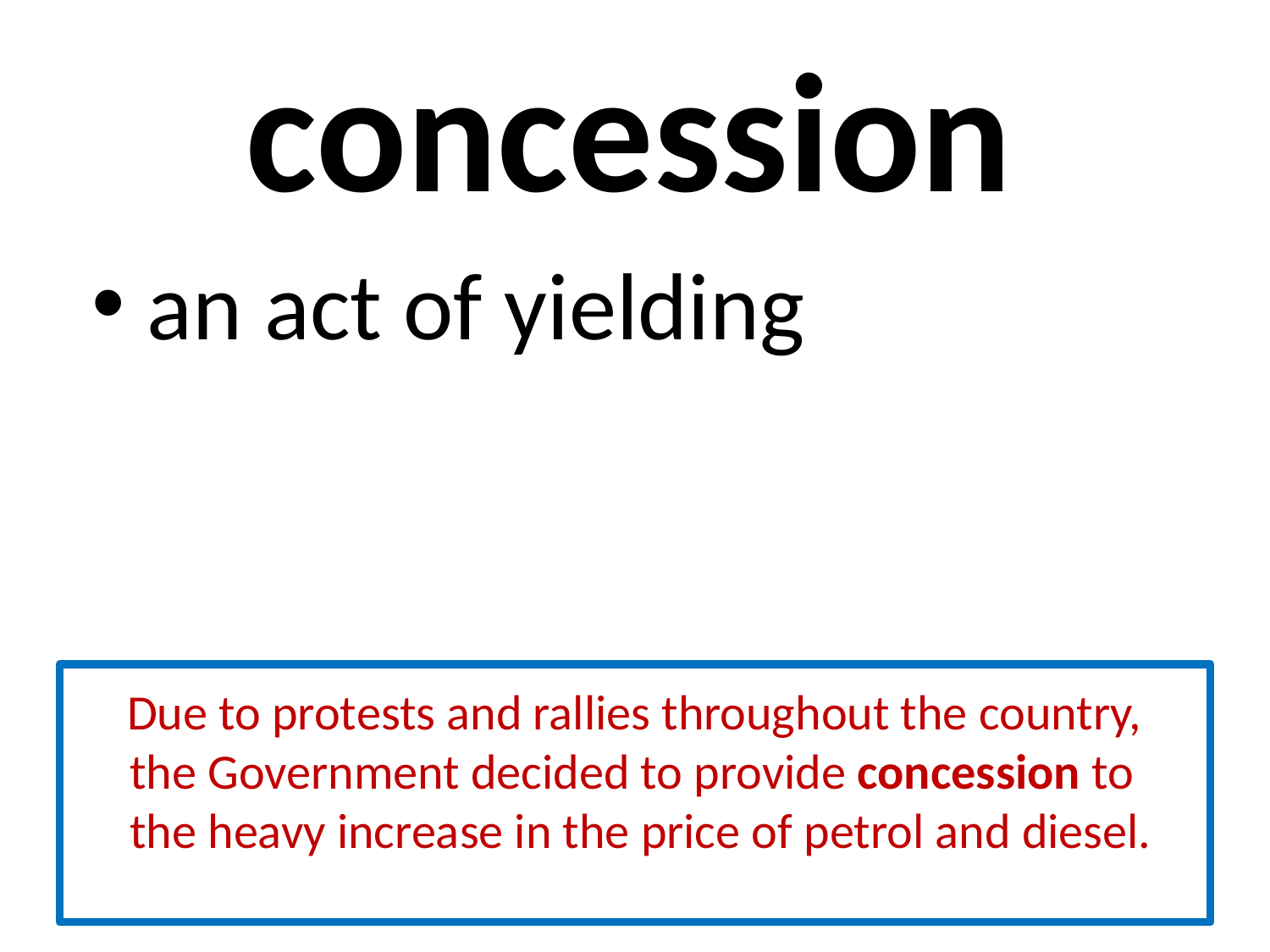

# concession
 an act of yielding
    Due to protests and rallies throughout the country, the Government decided to provide concession to the heavy increase in the price of petrol and diesel.